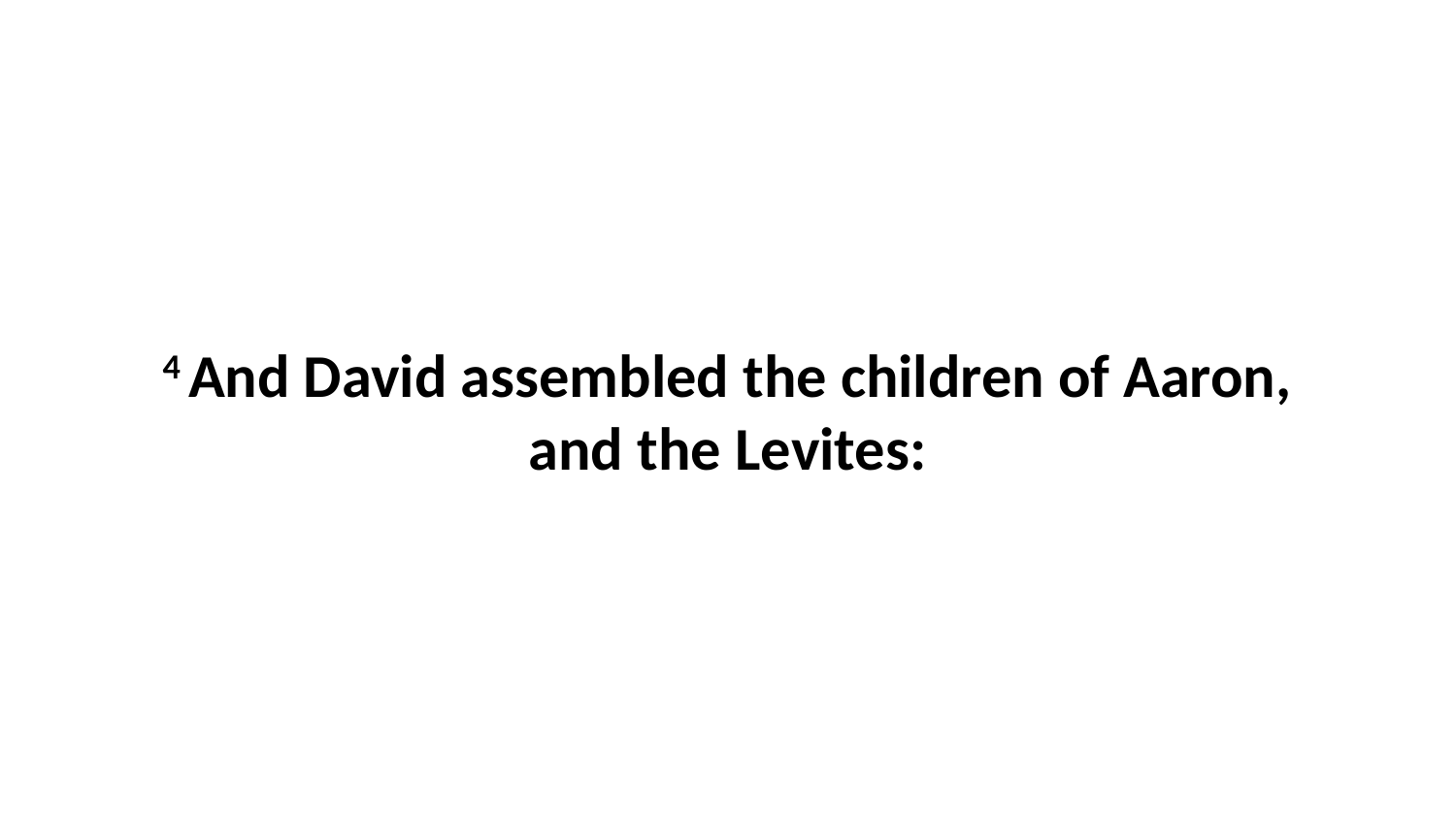

4 And David assembled the children of Aaron, and the Levites: